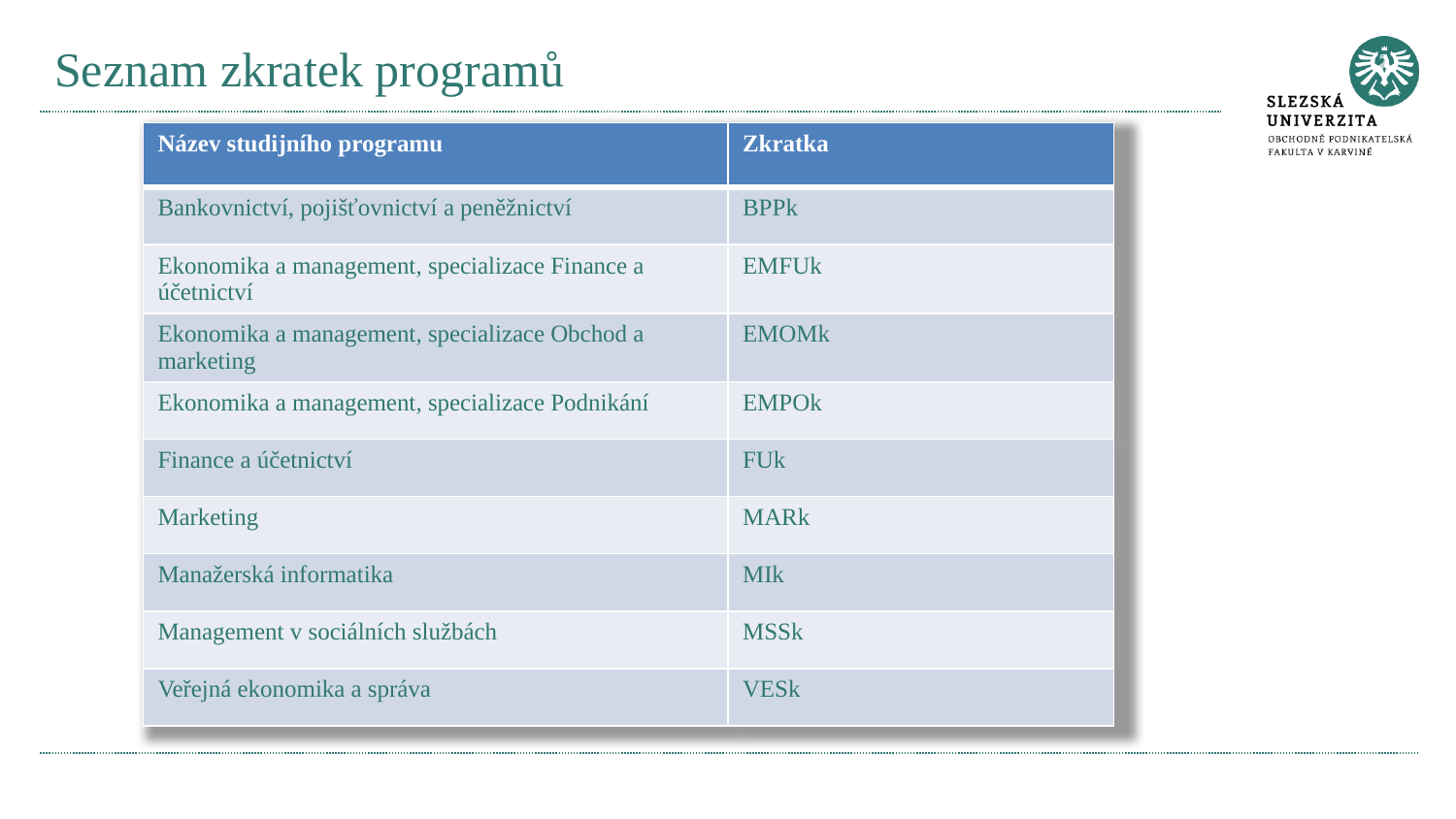

# Seznam zkratek programů
| Název studijního programu | Zkratka |
| --- | --- |
| Bankovnictví, pojišťovnictví a peněžnictví | BPPk |
| Ekonomika a management, specializace Finance a účetnictví | EMFUk |
| Ekonomika a management, specializace Obchod a marketing | EMOMk |
| Ekonomika a management, specializace Podnikání | EMPOk |
| Finance a účetnictví | FUk |
| Marketing | MARk |
| Manažerská informatika | MIk |
| Management v sociálních službách | MSSk |
| Veřejná ekonomika a správa | VESk |